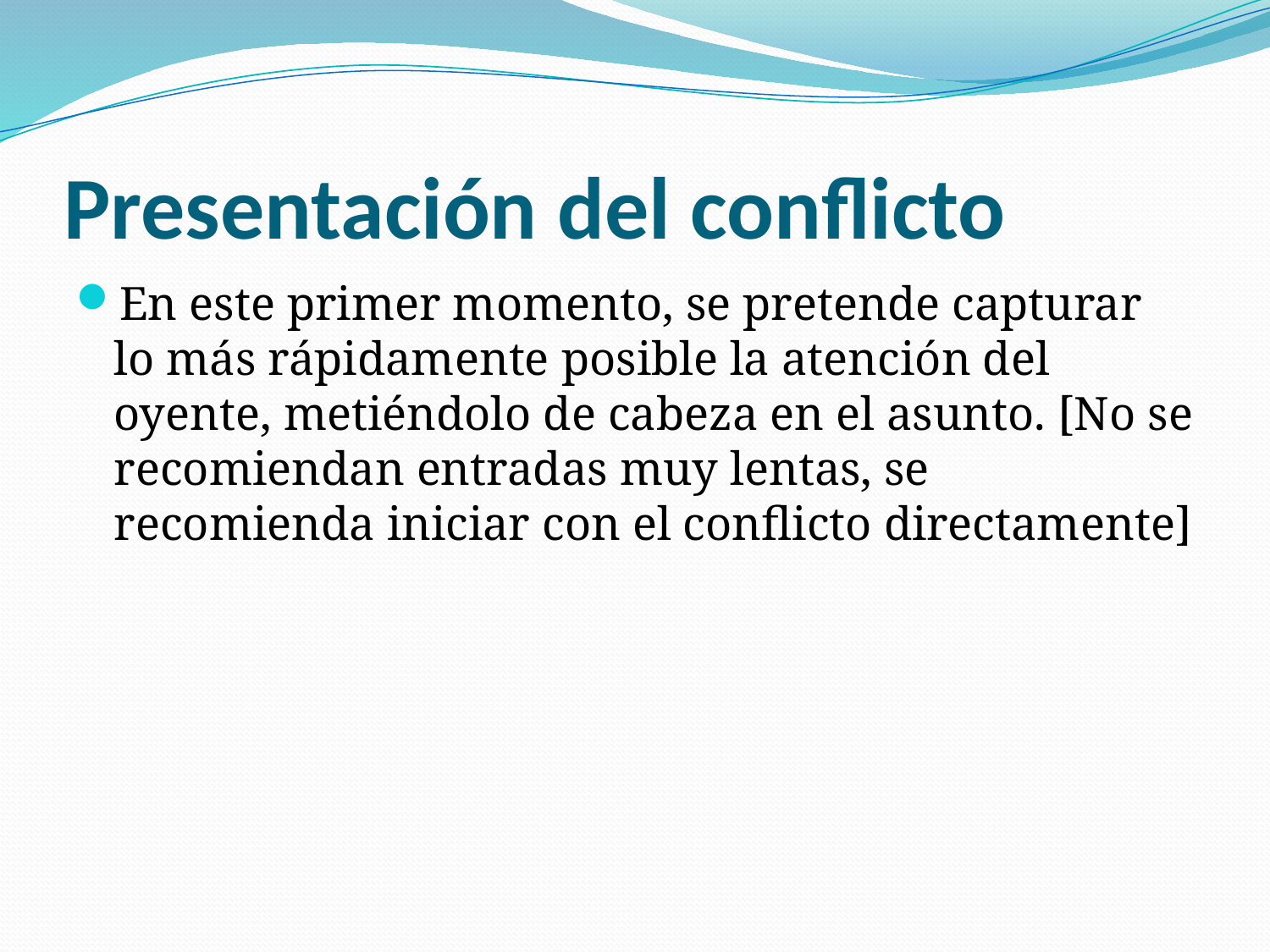

# Presentación del conflicto
En este primer momento, se pretende capturar lo más rápidamente posible la atención del oyente, metiéndolo de cabeza en el asunto. [No se recomiendan entradas muy lentas, se recomienda iniciar con el conflicto directamente]